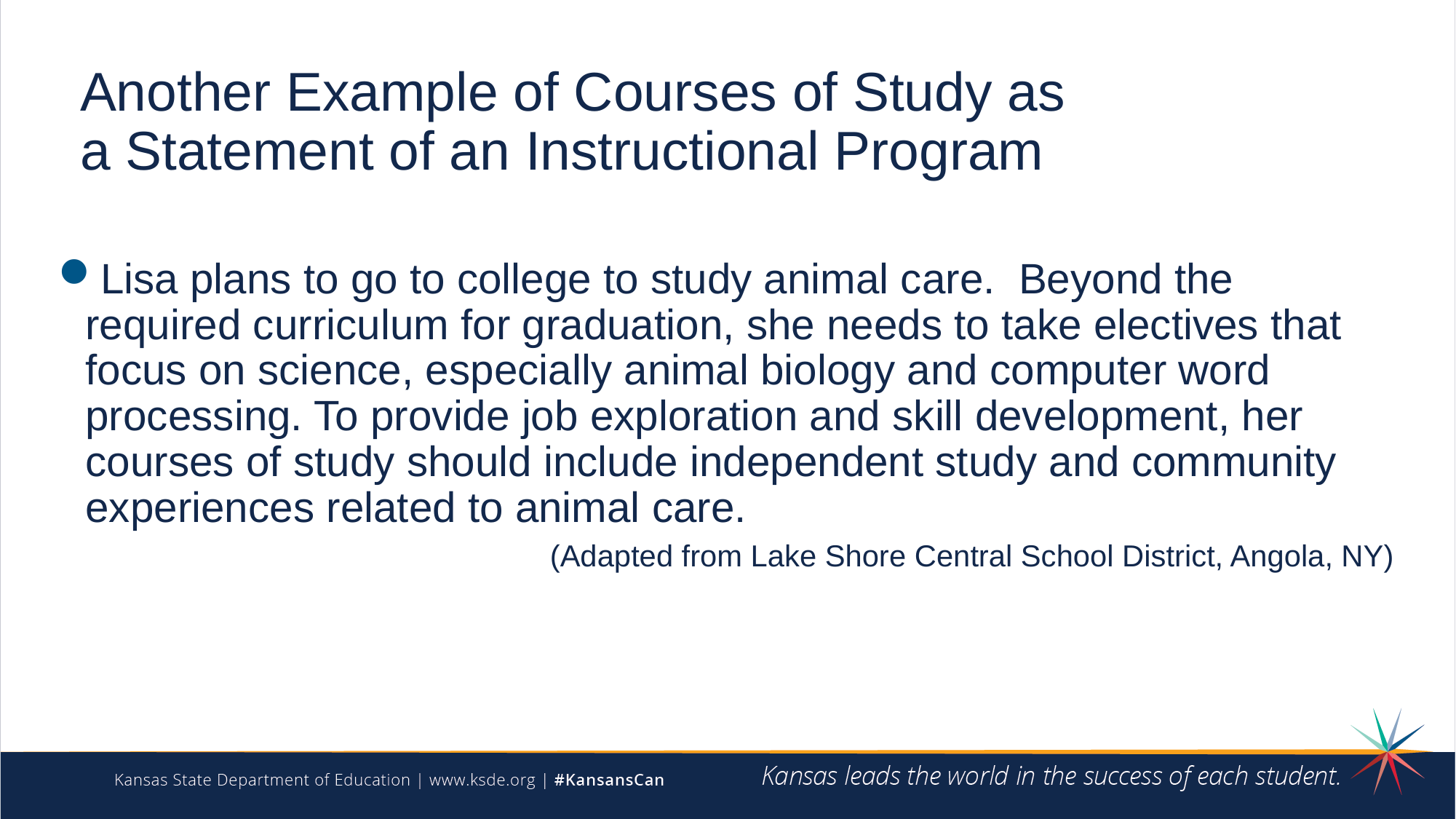

# Another Example of Courses of Study as a Statement of an Instructional Program
Lisa plans to go to college to study animal care.  Beyond the required curriculum for graduation, she needs to take electives that focus on science, especially animal biology and computer word processing. To provide job exploration and skill development, her courses of study should include independent study and community experiences related to animal care.
(Adapted from Lake Shore Central School District, Angola, NY)